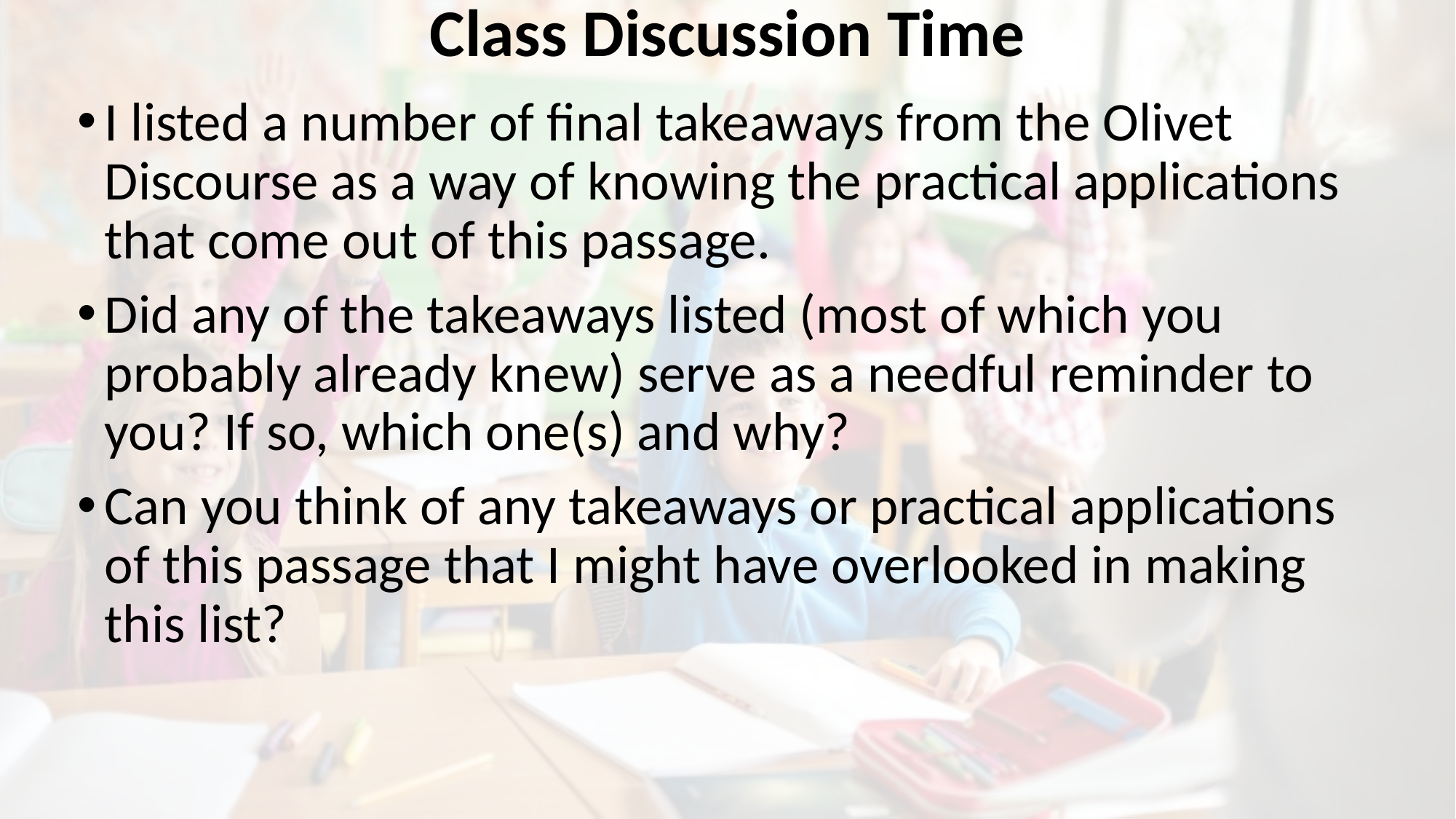

# Class Discussion Time
I listed a number of final takeaways from the Olivet Discourse as a way of knowing the practical applications that come out of this passage.
Did any of the takeaways listed (most of which you probably already knew) serve as a needful reminder to you? If so, which one(s) and why?
Can you think of any takeaways or practical applications of this passage that I might have overlooked in making this list?